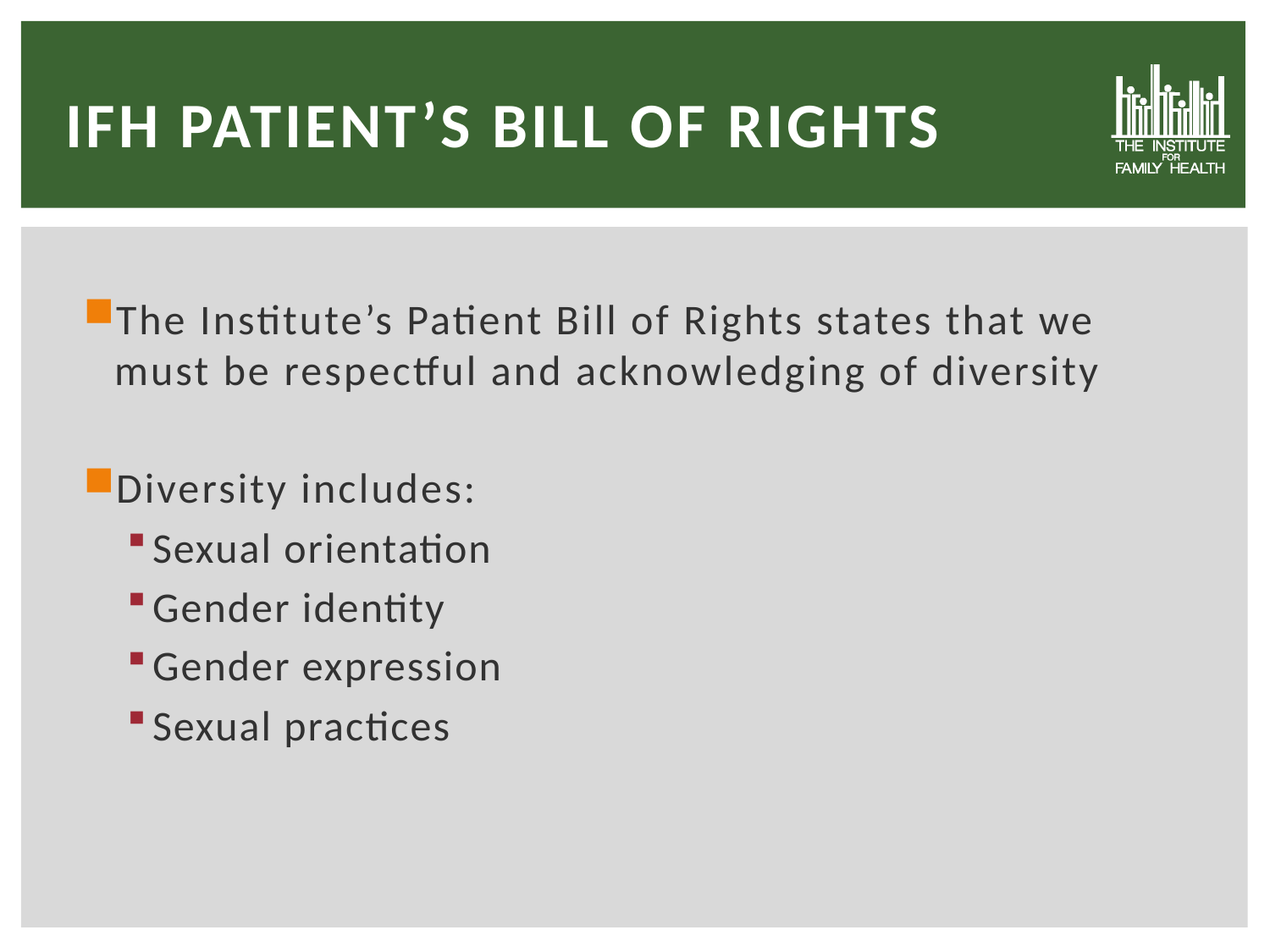

# IFH Patient’s Bill of Rights
The Institute’s Patient Bill of Rights states that we must be respectful and acknowledging of diversity

Diversity includes:
Sexual orientation
Gender identity
Gender expression
Sexual practices